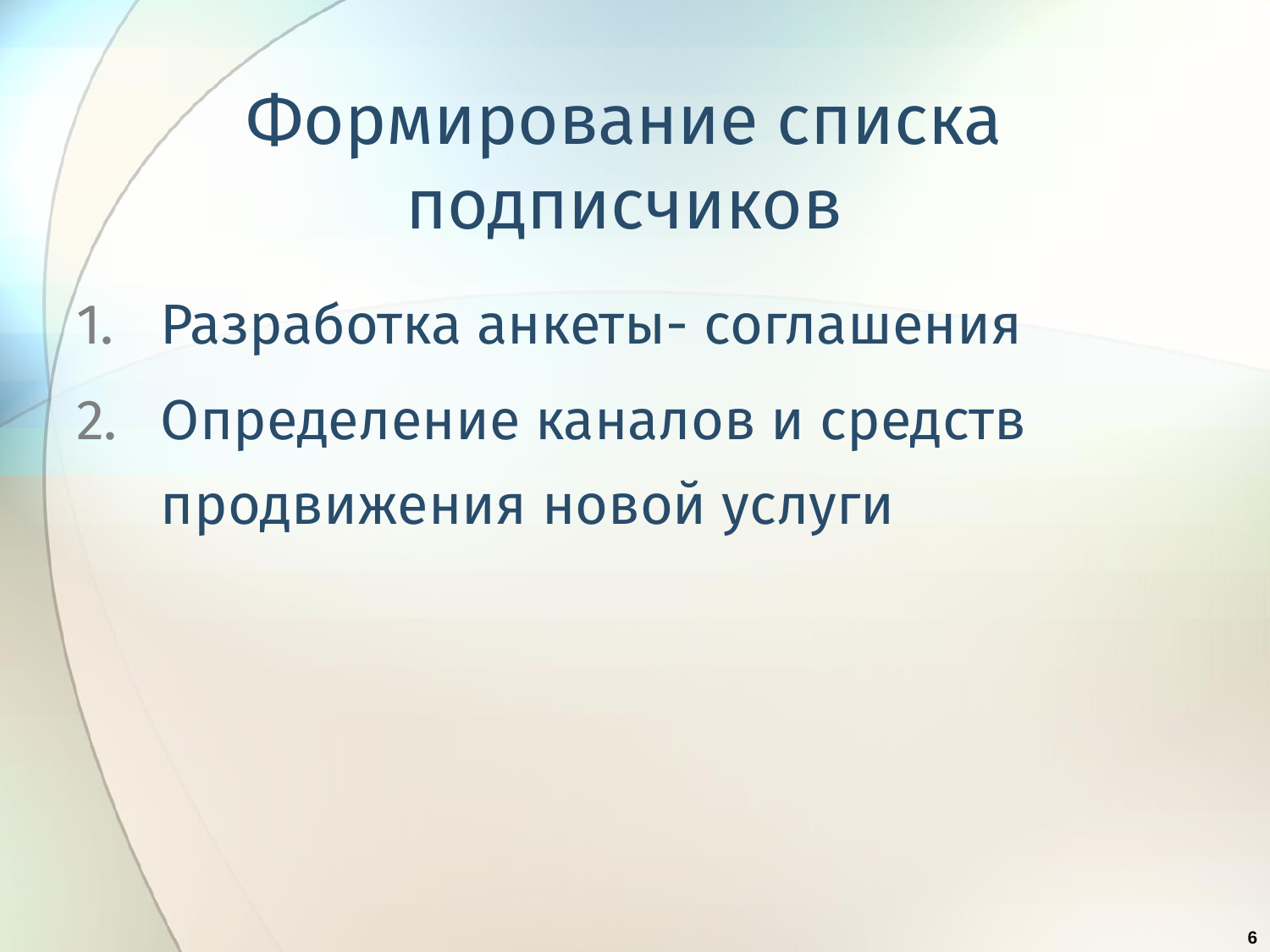

# Формирование списка подписчиков
Разработка анкеты- соглашения
Определение каналов и средств продвижения новой услуги

6